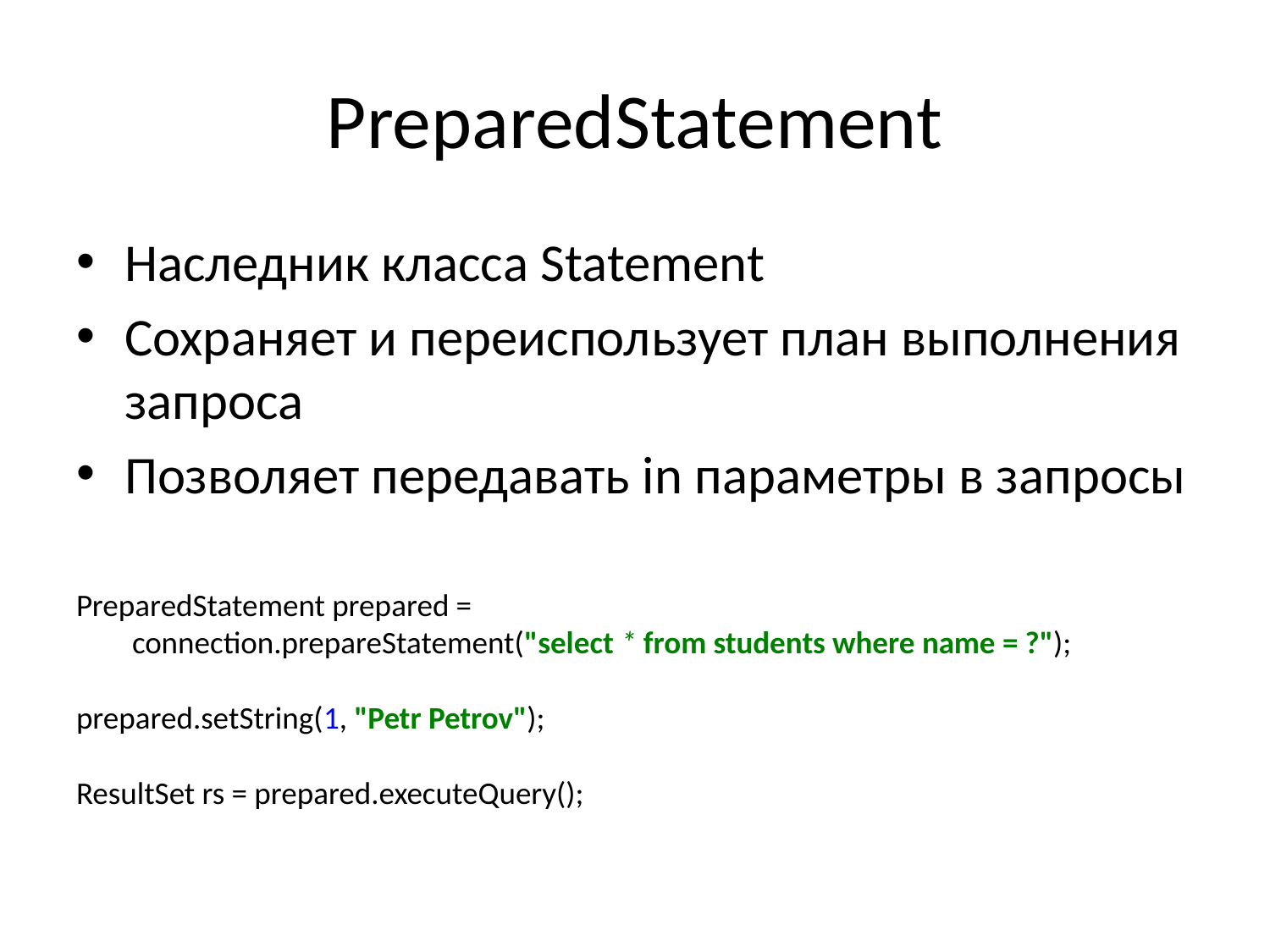

# PreparedStatement
Наследник класса Statement
Сохраняет и переиспользует план выполнения запроса
Позволяет передавать in параметры в запросы

PreparedStatement prepared =
        connection.prepareStatement("select * from students where name = ?");
prepared.setString(1, "Petr Petrov");
ResultSet rs = prepared.executeQuery();